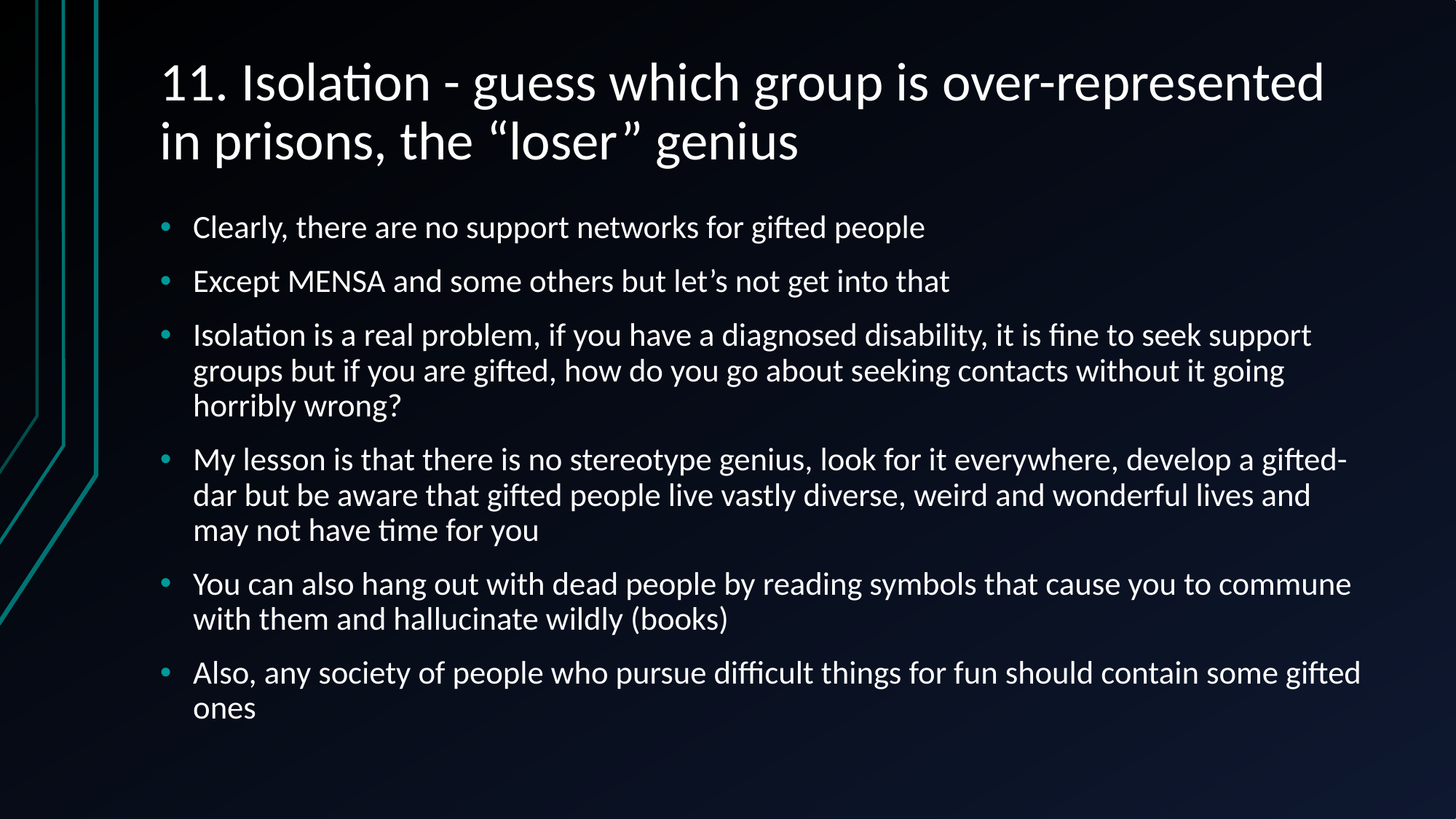

# 11. Isolation - guess which group is over-represented in prisons, the “loser” genius
Clearly, there are no support networks for gifted people
Except MENSA and some others but let’s not get into that
Isolation is a real problem, if you have a diagnosed disability, it is fine to seek support groups but if you are gifted, how do you go about seeking contacts without it going horribly wrong?
My lesson is that there is no stereotype genius, look for it everywhere, develop a gifted-dar but be aware that gifted people live vastly diverse, weird and wonderful lives and may not have time for you
You can also hang out with dead people by reading symbols that cause you to commune with them and hallucinate wildly (books)
Also, any society of people who pursue difficult things for fun should contain some gifted ones